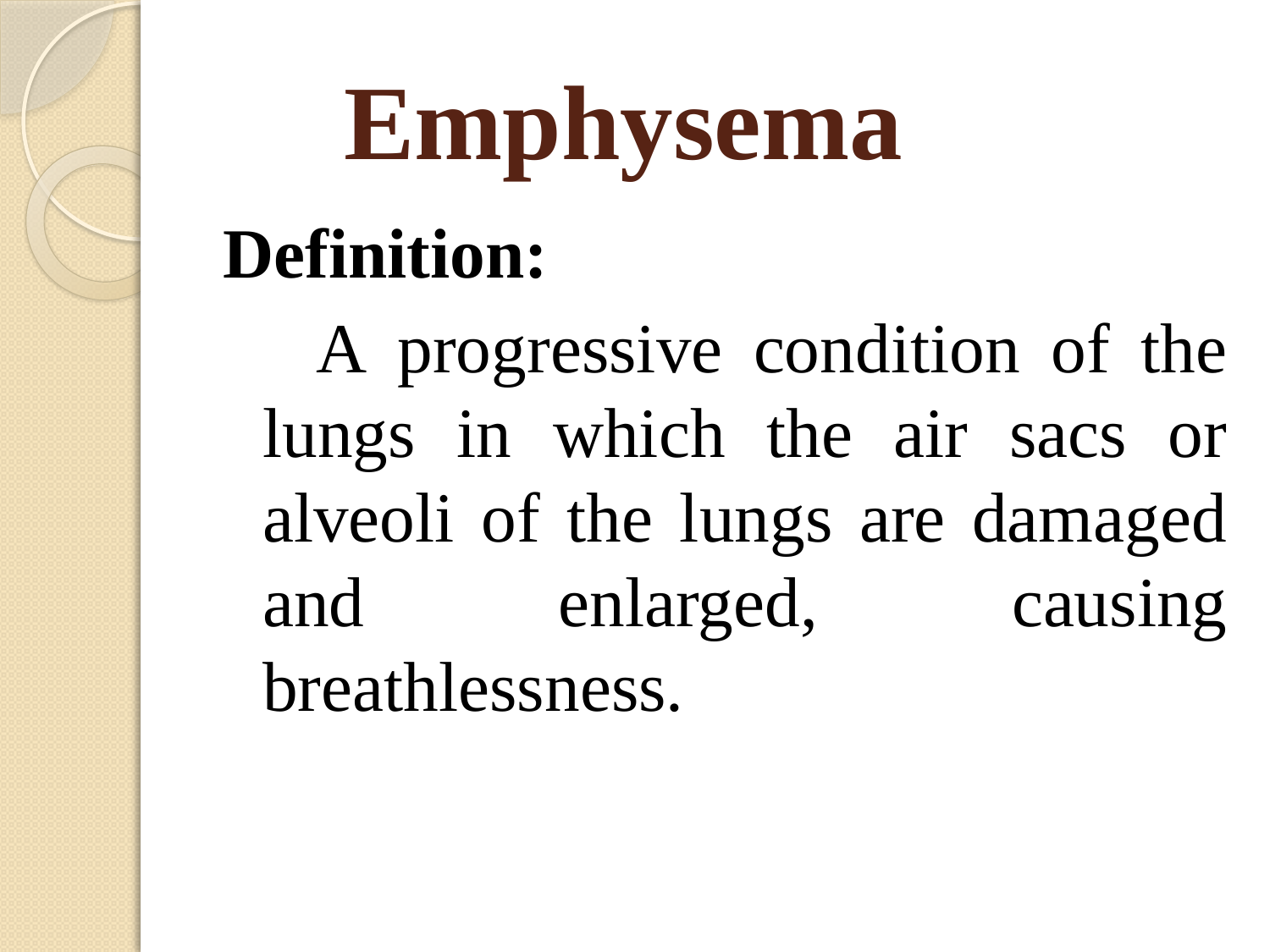

# Emphysema
Definition:
   A progressive condition of the lungs in which the air sacs or alveoli of the lungs are damaged and enlarged, causing breathlessness.